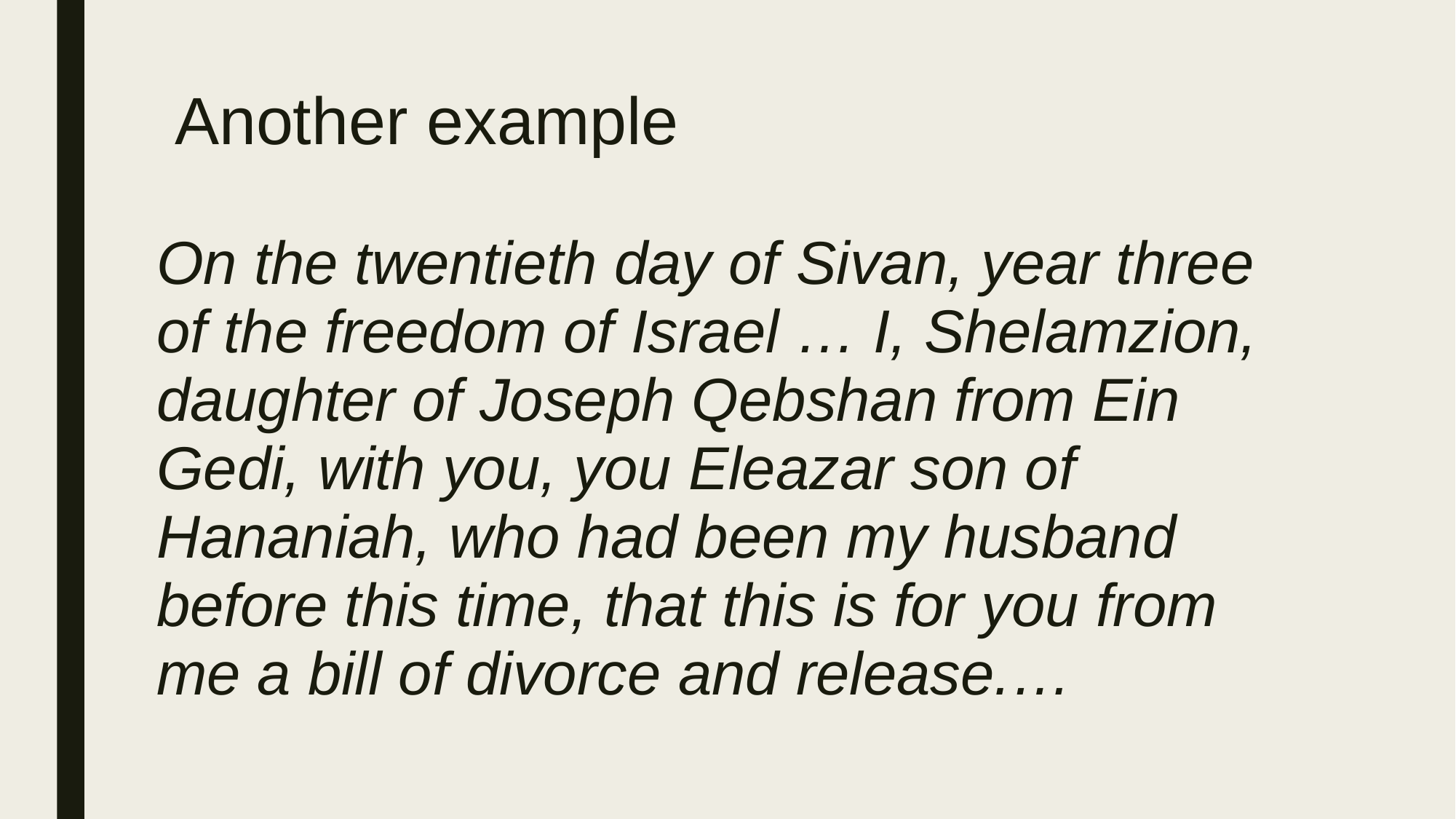

# Another example
On the twentieth day of Sivan, year three of the freedom of Israel … I, Shelamzion, daughter of Joseph Qebshan from Ein Gedi, with you, you Eleazar son of Hananiah, who had been my husband before this time, that this is for you from me a bill of divorce and release.…